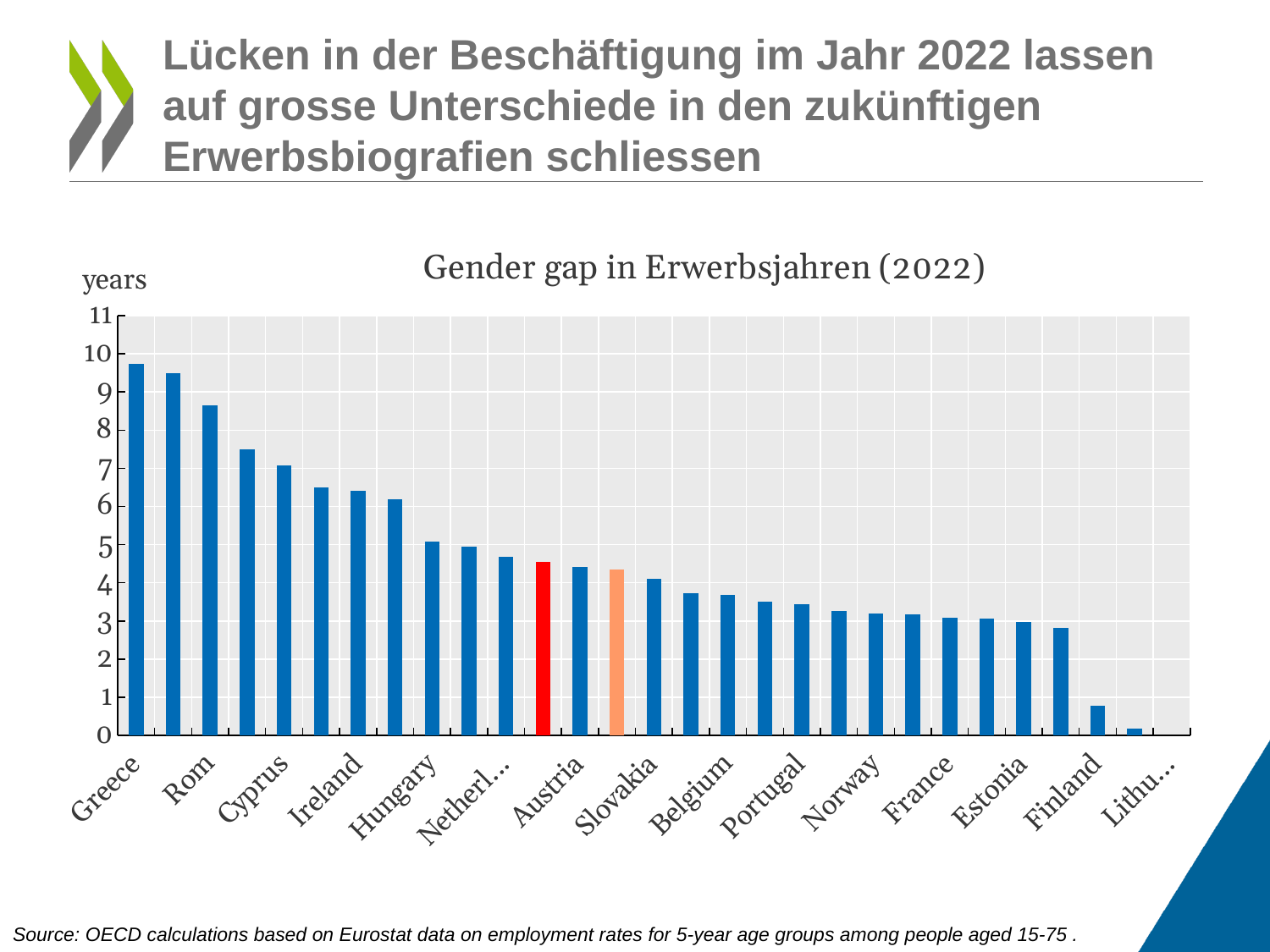

# Lücken in der Beschäftigung im Jahr 2022 lassen auf grosse Unterschiede in den zukünftigen Erwerbsbiografien schliessen

### Chart: Gender gap in Erwerbsjahren (2022)

| Category | Employment rates (15-75) |
|---|---|
| Greece | 9.743749999999999 |
| Italy | 9.501249999999995 |
| Romania | 8.643750000000008 |
| Czechia | 7.496250000000003 |
| Cyprus | 7.071249999999999 |
| Poland | 6.493749999999999 |
| Ireland | 6.414999999999992 |
| Malta | 6.195312499999993 |
| Hungary | 5.078749999999999 |
| Spain | 4.936249999999998 |
| Netherlands | 4.688750000000006 |
| EU27 | 4.546687710437711 |
| Austria | 4.4212499999999935 |
| Germany | 4.348750000000003 |
| Slovakia | 4.0956818181818235 |
| Bulgaria | 3.7251136363636377 |
| Belgium | 3.6937500000000014 |
| Denmark | 3.511249999999997 |
| Portugal | 3.447500000000005 |
| Slovenia | 3.264375000000001 |
| Norway | 3.2037499999999994 |
| Sweden | 3.1712500000000077 |
| France | 3.093750000000007 |
| Luxembourg | 3.0566477272727184 |
| Estonia | 2.9617045454545377 |
| Croatia | 2.81536931818183 |
| Finland | 0.7849999999999966 |
| Latvia | 0.17795454545454703 |
| Lithuania | -0.07284090909090679 |
Source: OECD calculations based on Eurostat data on employment rates for 5-year age groups among people aged 15-75 .